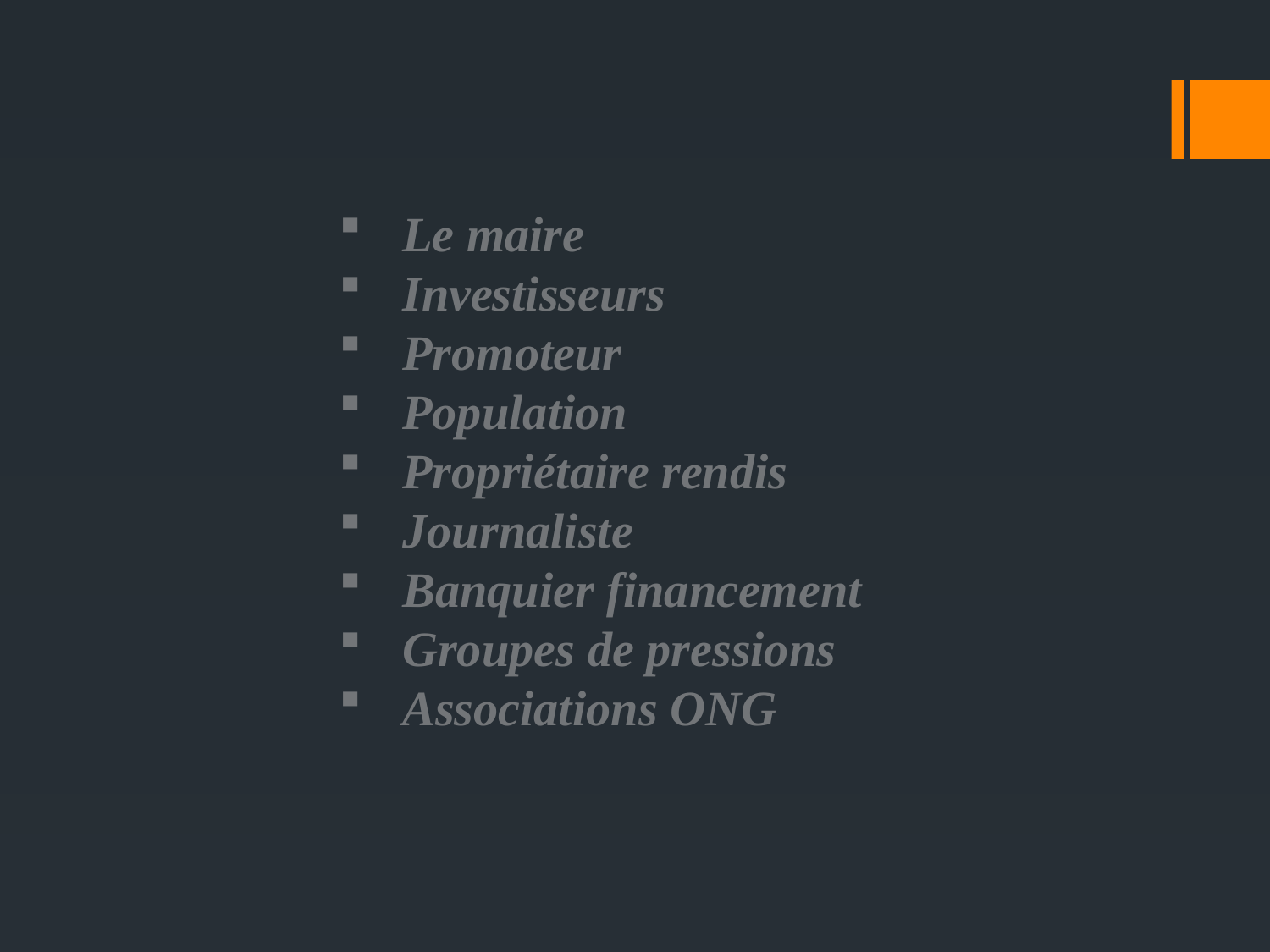

Le maire
Investisseurs
Promoteur
Population
Propriétaire rendis
Journaliste
Banquier financement
Groupes de pressions
Associations ONG